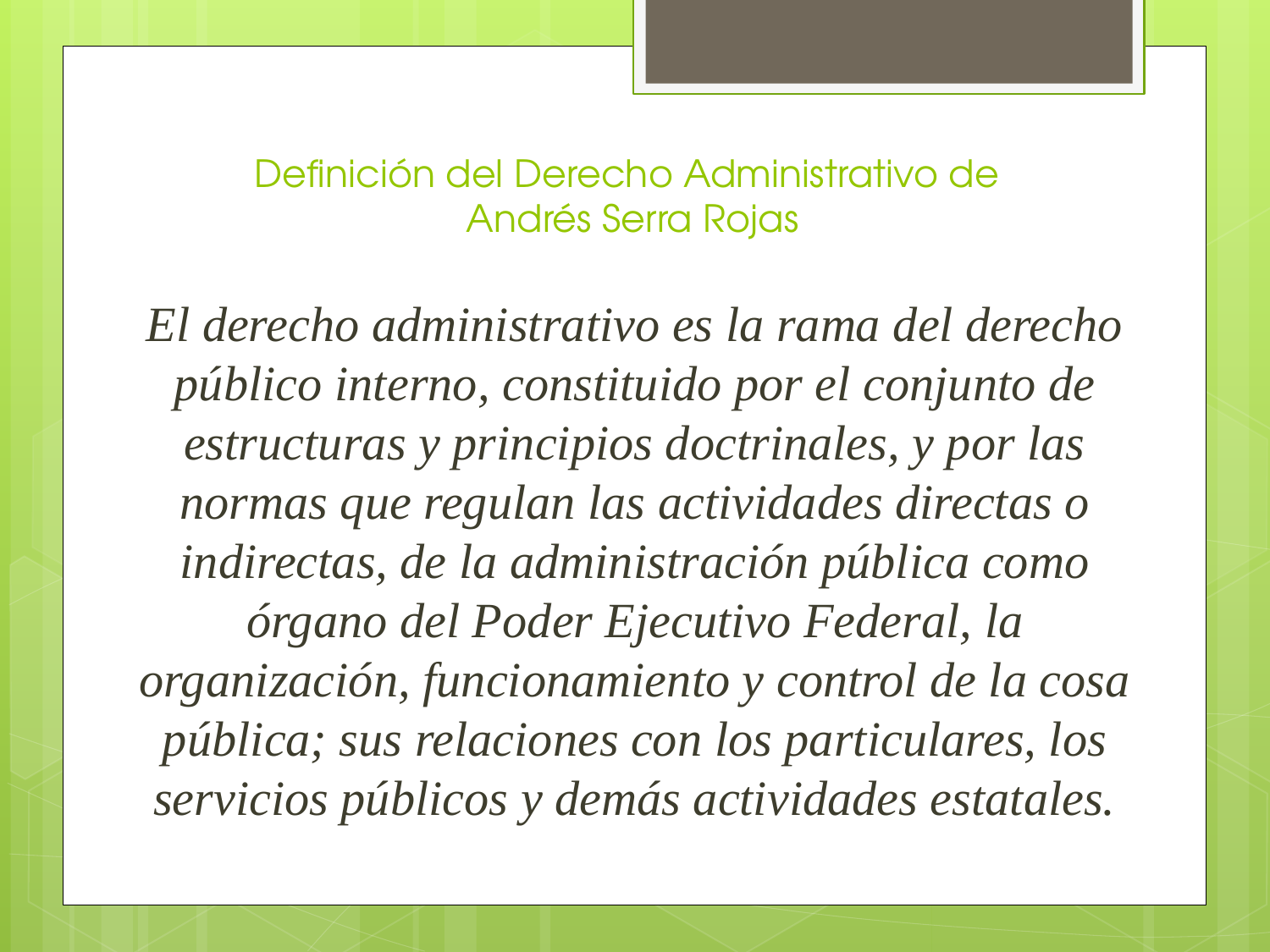

# Definición del Derecho Administrativo de Andrés Serra Rojas
El derecho administrativo es la rama del derecho público interno, constituido por el conjunto de estructuras y principios doctrinales, y por las normas que regulan las actividades directas o indirectas, de la administración pública como órgano del Poder Ejecutivo Federal, la organización, funcionamiento y control de la cosa pública; sus relaciones con los particulares, los servicios públicos y demás actividades estatales.